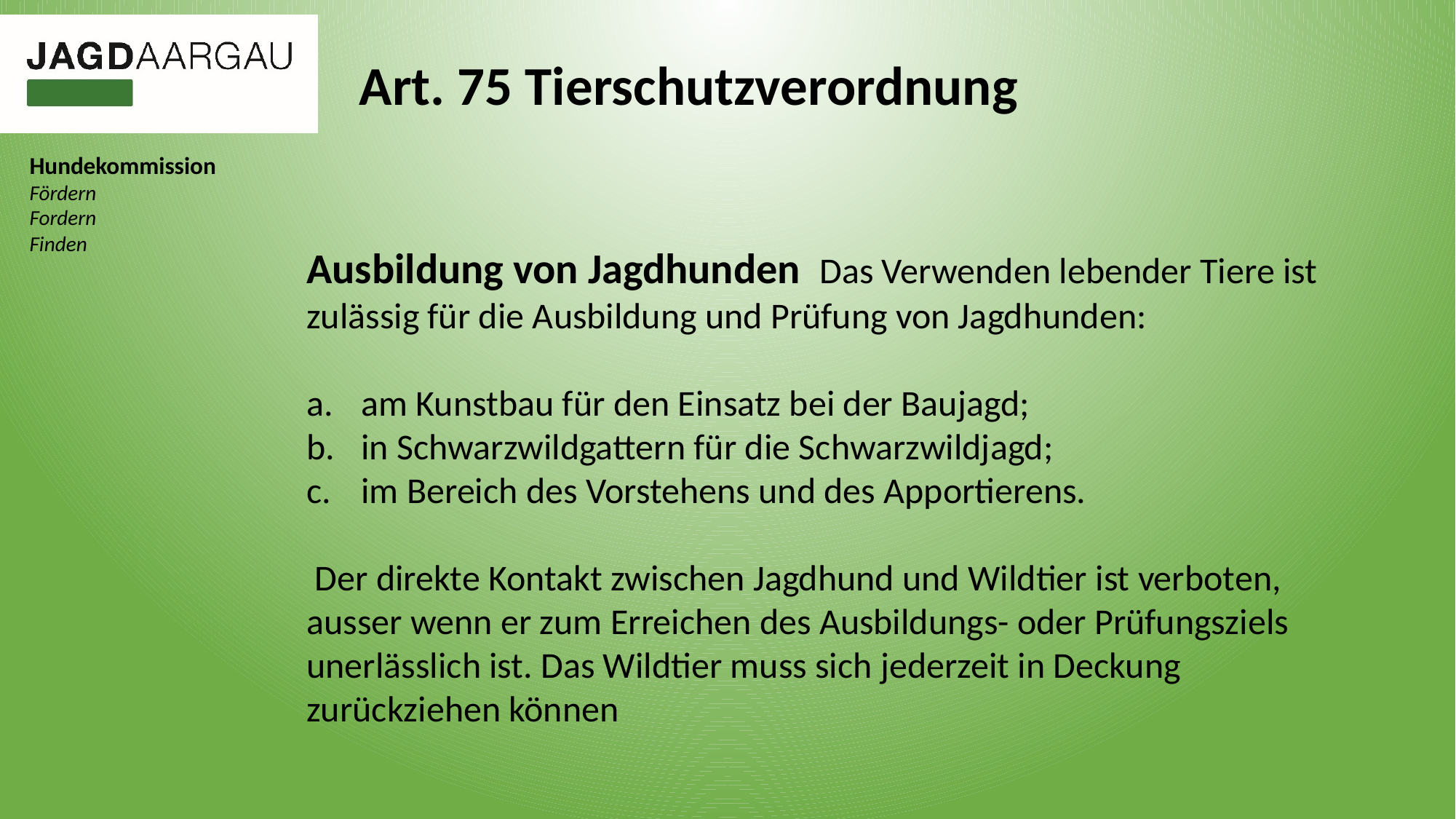

Art. 75 Tierschutzverordnung
Ausbildung von Jagdhunden  Das Verwenden lebender Tiere ist zulässig für die Ausbildung und Prüfung von Jagdhunden:

am Kunstbau für den Einsatz bei der Baujagd;
in Schwarzwildgattern für die Schwarzwildjagd;
im Bereich des Vorstehens und des Apportierens.

 Der direkte Kontakt zwischen Jagdhund und Wildtier ist verboten, ausser wenn er zum Erreichen des Ausbildungs- oder Prüfungsziels unerlässlich ist. Das Wildtier muss sich jederzeit in Deckung zurückziehen können